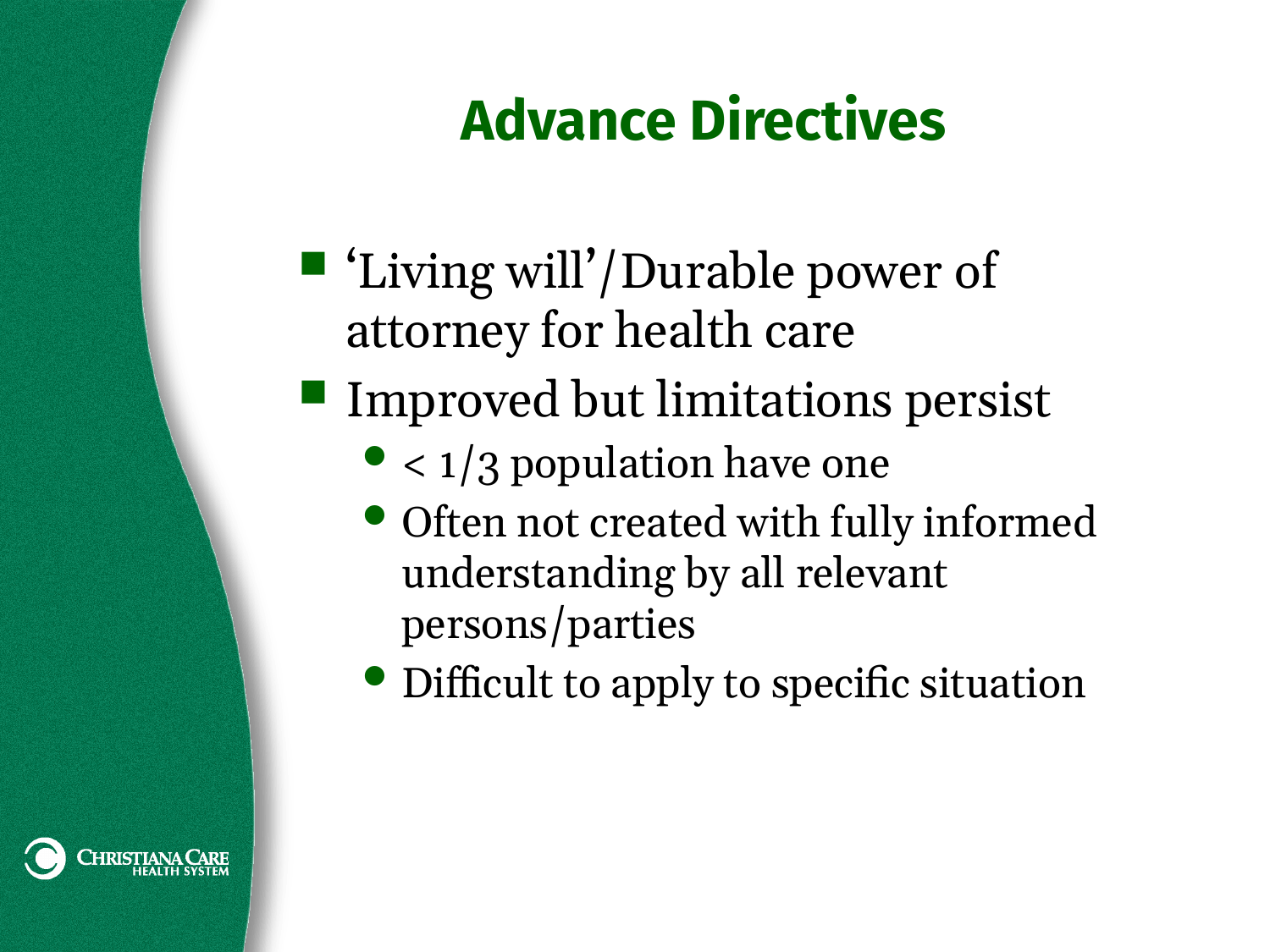

# Advance Directives
‘Living will’/Durable power of attorney for health care
Improved but limitations persist
< 1/3 population have one
Often not created with fully informed understanding by all relevant persons/parties
Difficult to apply to specific situation